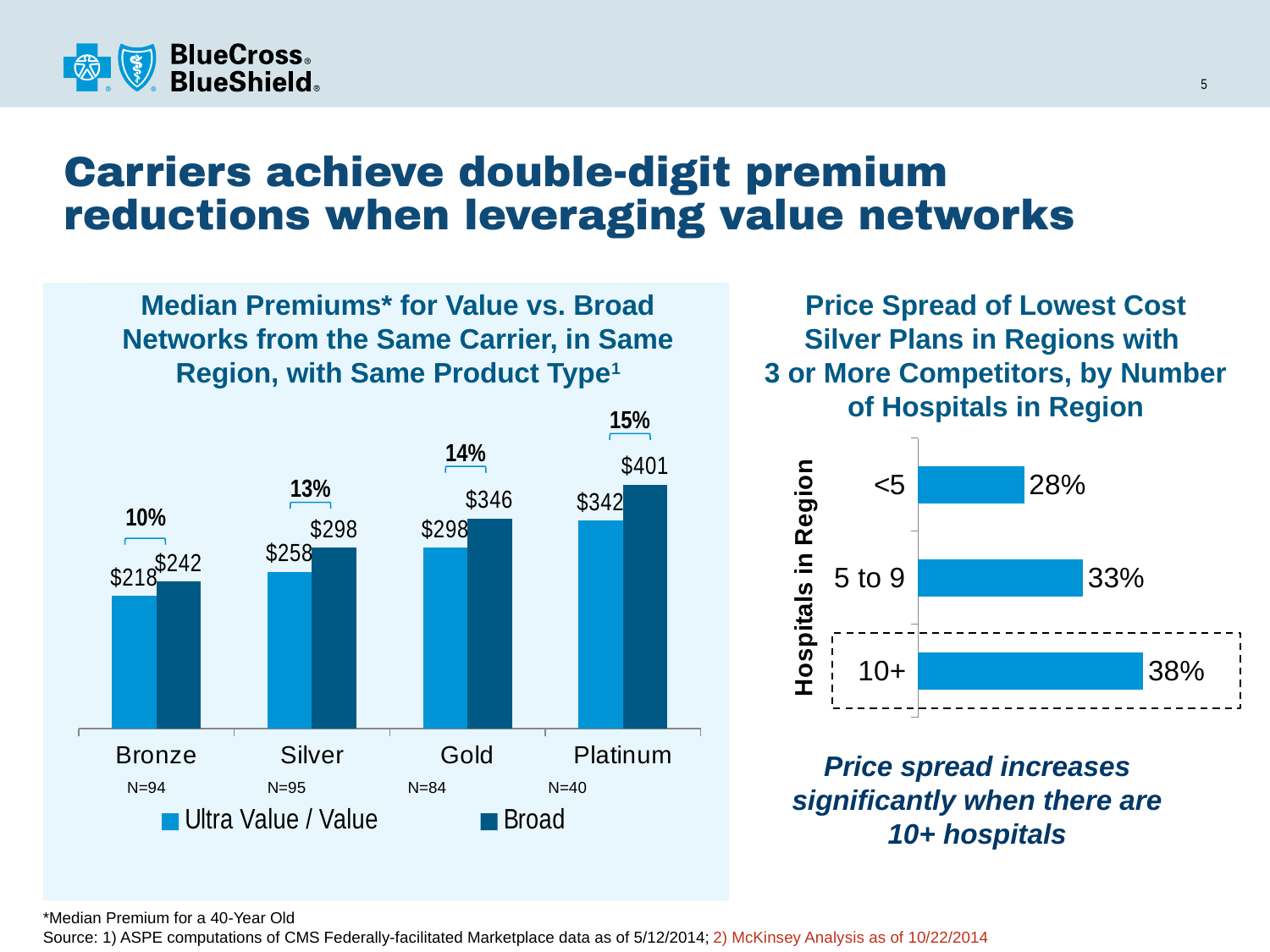

# Carriers achieve double-digit premium reductions when leveraging value networks
Median Premiums* for Value vs. Broad Networks from the Same Carrier, in Same Region, with Same Product Type1
Price Spread of Lowest Cost Silver Plans in Regions with
3 or More Competitors, by Number of Hospitals in Region

15%

### Chart

| Category | Ultra Value / Value | Broad |
|---|---|---|
| Bronze | 218.0 | 242.0 |
| Silver | 258.0 | 298.0 |
| Gold | 298.0 | 346.0 |
| Platinum | 342.0 | 401.0 |

### Chart

| Category | Series 1 |
|---|---|
| 10+ | 0.3801920735492902 |
| 5 to 9 | 0.3319722114106062 |
| <5 | 0.2848661749990118 |
14%

13%

10%

Price spread increases significantly when there are 10+ hospitals
N=94
N=95
N=84
N=40
*Median Premium for a 40-Year Old
Source: 1) ASPE computations of CMS Federally-facilitated Marketplace data as of 5/12/2014; 2) McKinsey Analysis as of 10/22/2014